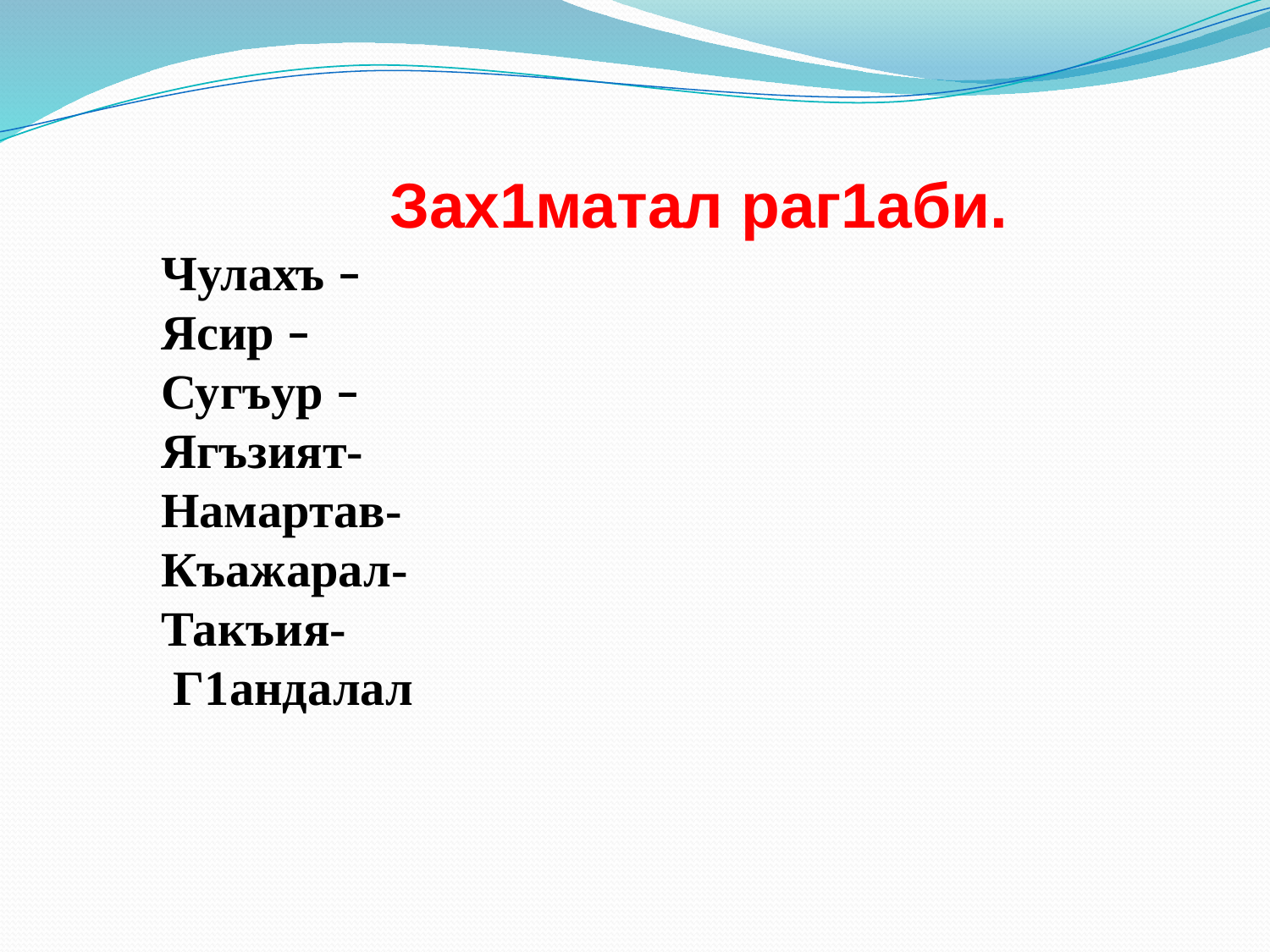

Зах1матал раг1аби.
Чулахъ –
Ясир –
Сугъур –
Ягъзият-
Намартав-
Къажарал-
Такъия-
 Г1андалал